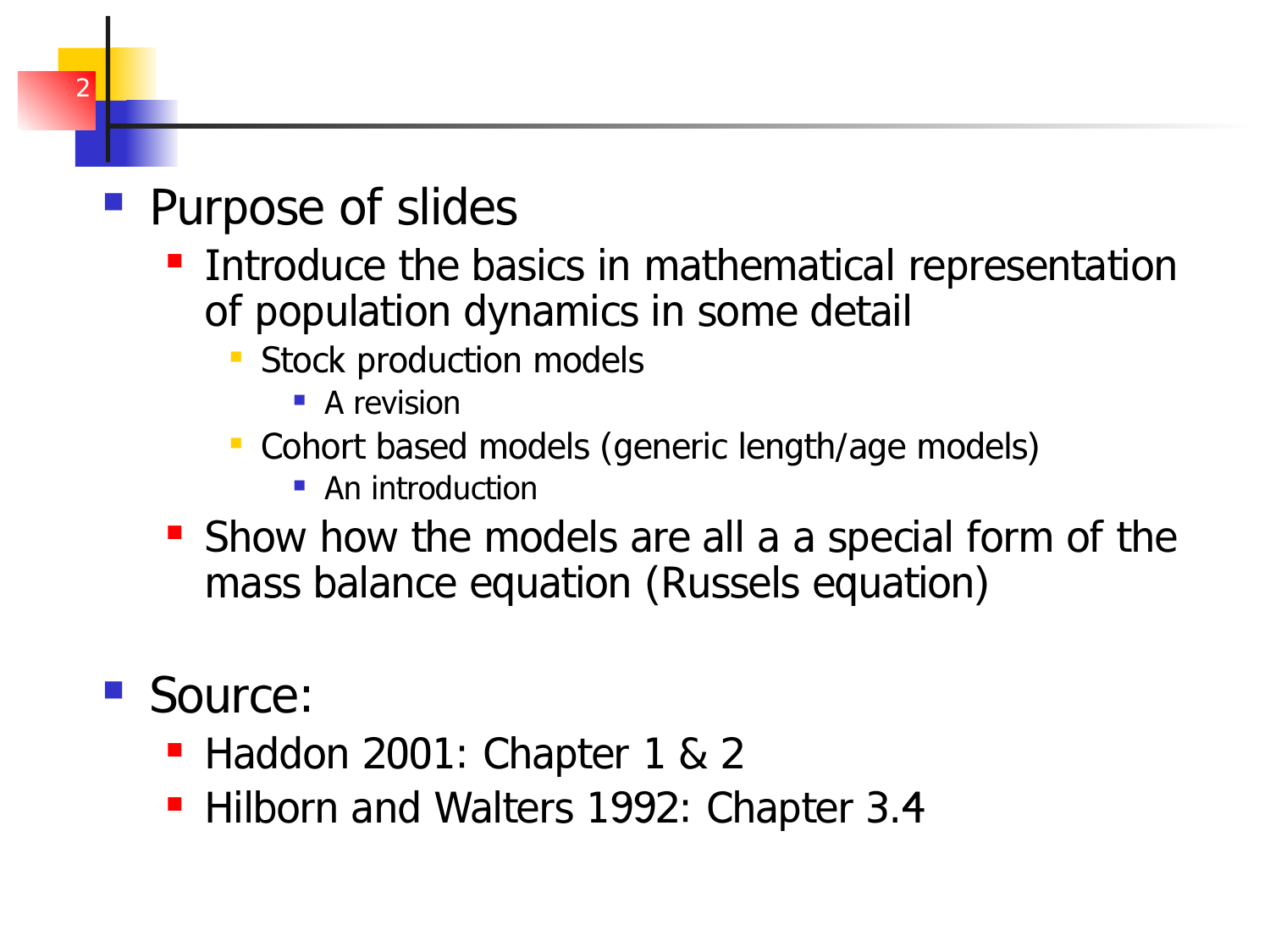

#
2
Purpose of slides
Introduce the basics in mathematical representation of population dynamics in some detail
Stock production models
A revision
Cohort based models (generic length/age models)
An introduction
Show how the models are all a a special form of the mass balance equation (Russels equation)

Source:
Haddon 2001: Chapter 1 & 2
Hilborn and Walters 1992: Chapter 3.4